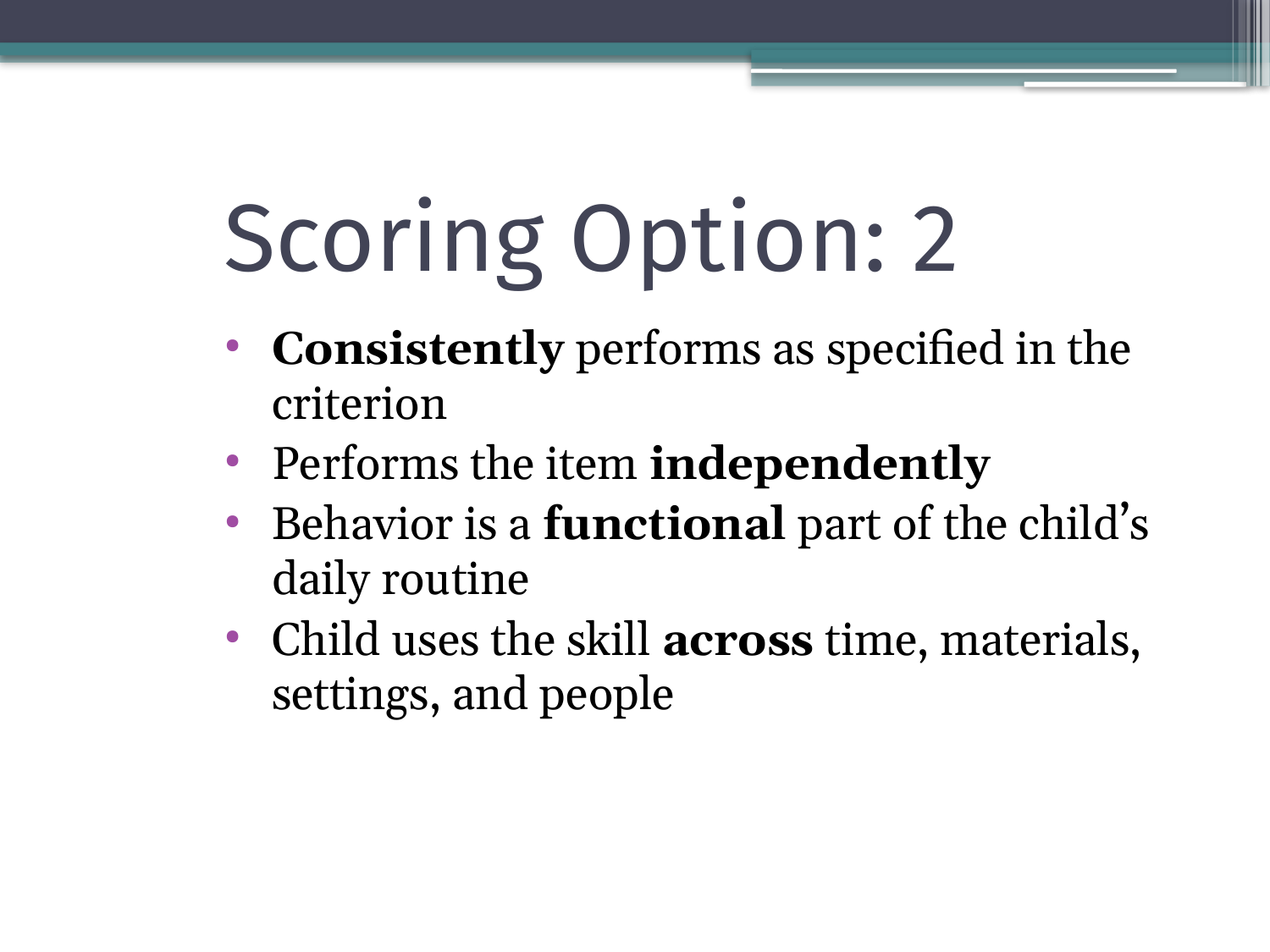

# Scoring Option: 2
Consistently performs as specified in the criterion
Performs the item independently
Behavior is a functional part of the child’s daily routine
Child uses the skill across time, materials, settings, and people